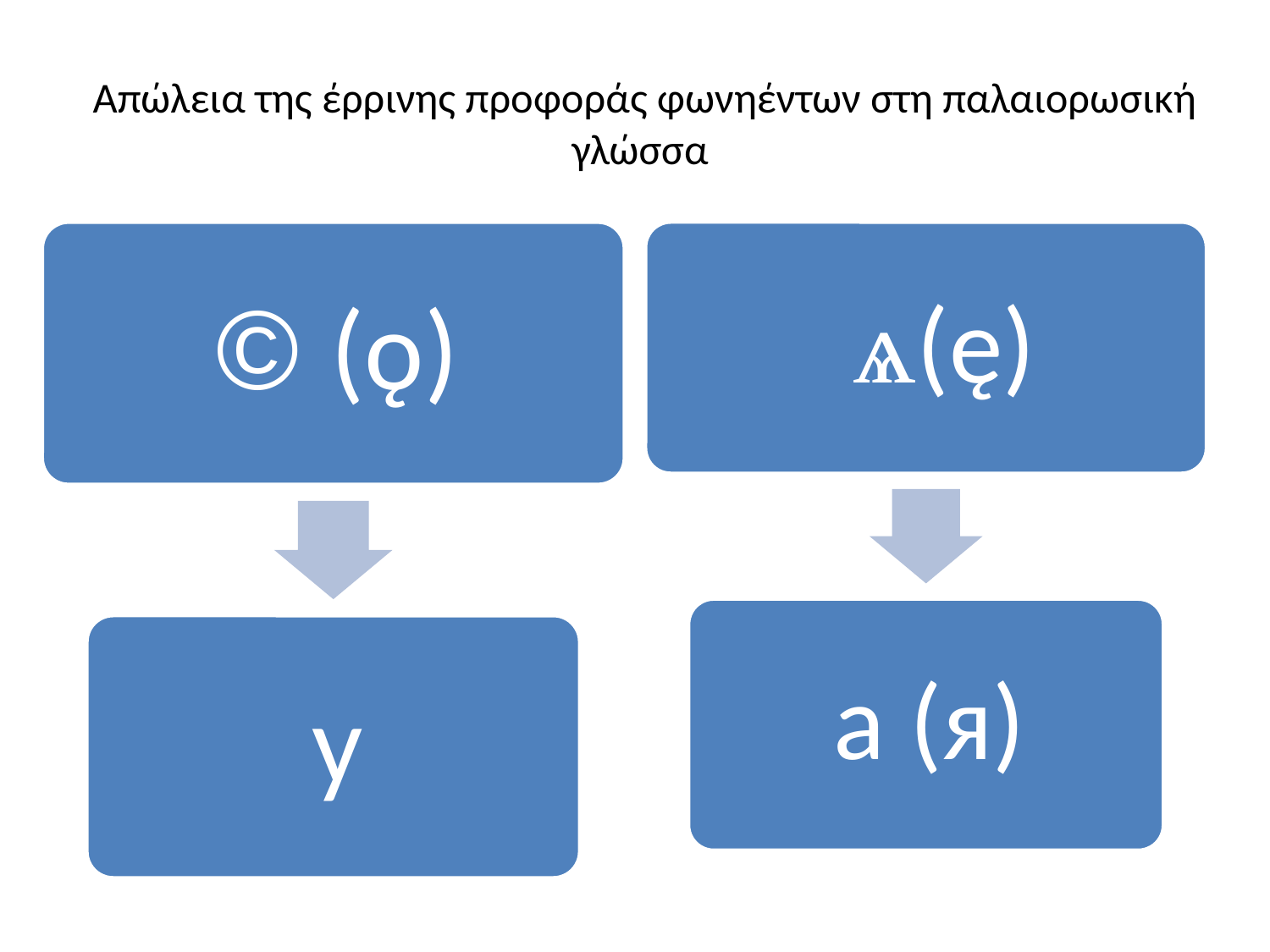

# Απώλεια της έρρινης προφοράς φωνηέντων στη παλαιορωσική γλώσσα
© (ǫ)

у
­ ѧ(ę)

а (я)